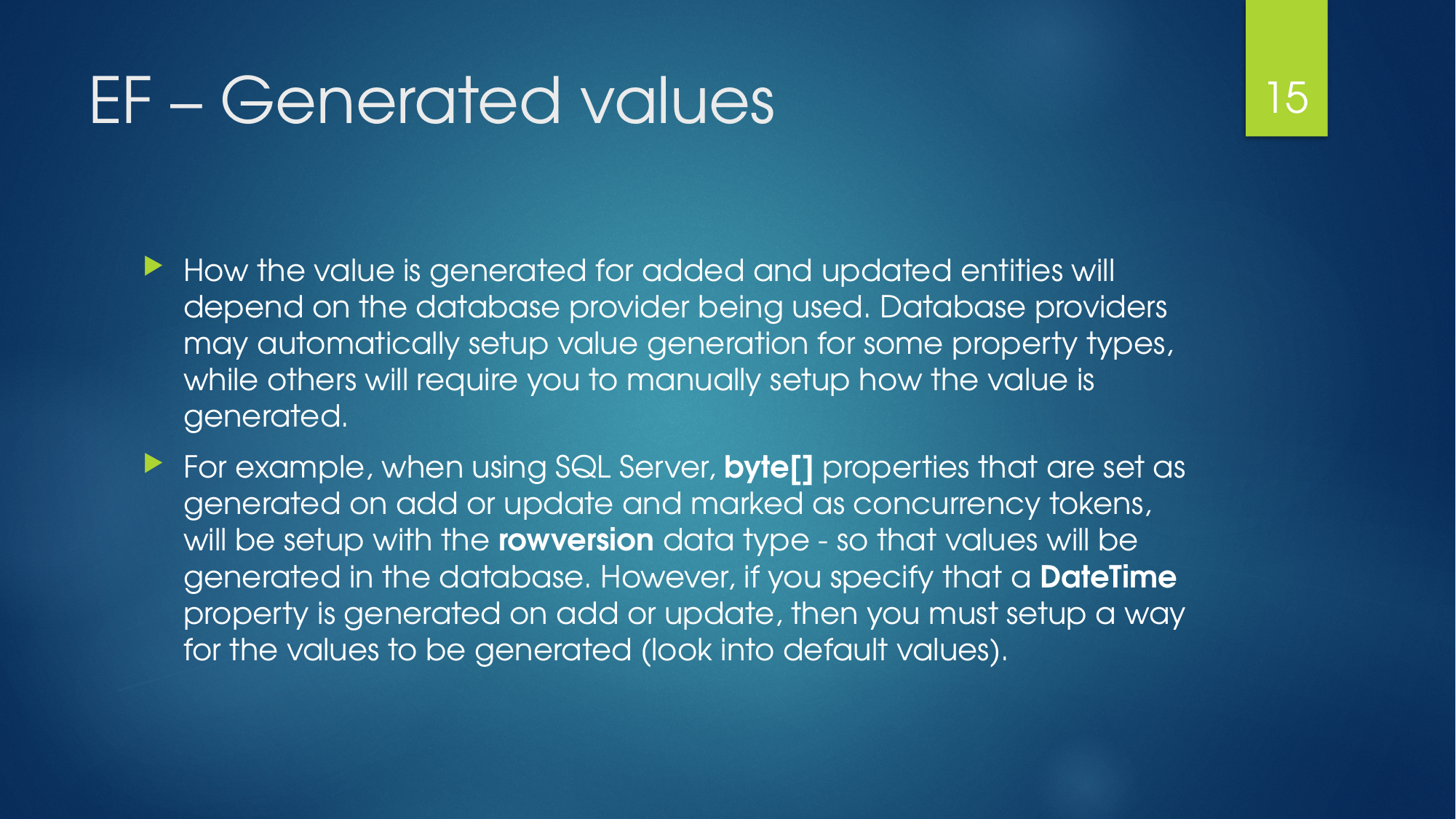

15
# EF – Generated values
How the value is generated for added and updated entities will depend on the database provider being used. Database providers may automatically setup value generation for some property types, while others will require you to manually setup how the value is generated.
For example, when using SQL Server, byte[] properties that are set as generated on add or update and marked as concurrency tokens, will be setup with the rowversion data type - so that values will be generated in the database. However, if you specify that a DateTime property is generated on add or update, then you must setup a way for the values to be generated (look into default values).